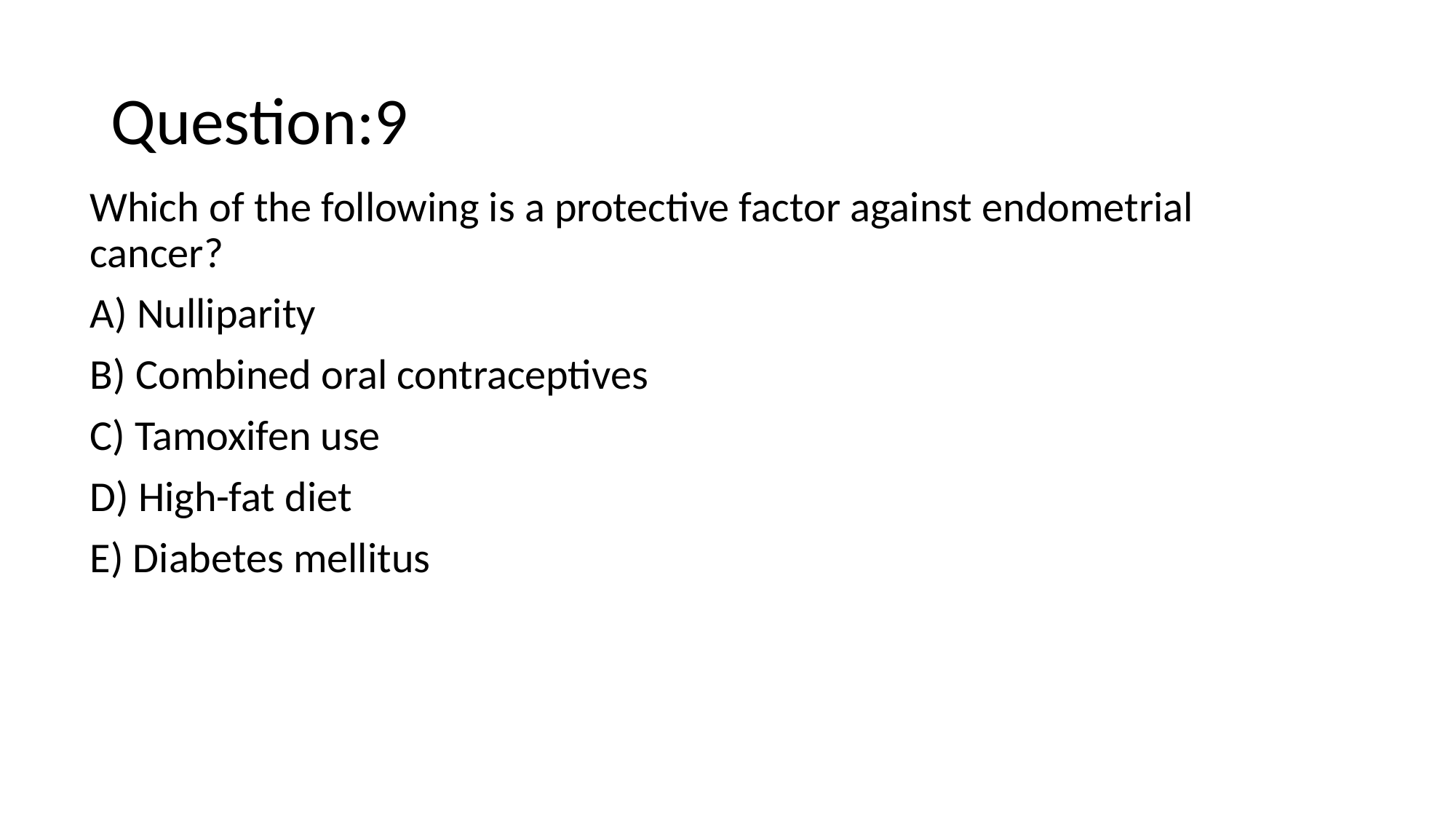

# Question:9
Which of the following is a protective factor against endometrial cancer?
A) Nulliparity
B) Combined oral contraceptives
C) Tamoxifen use
D) High-fat diet
E) Diabetes mellitus